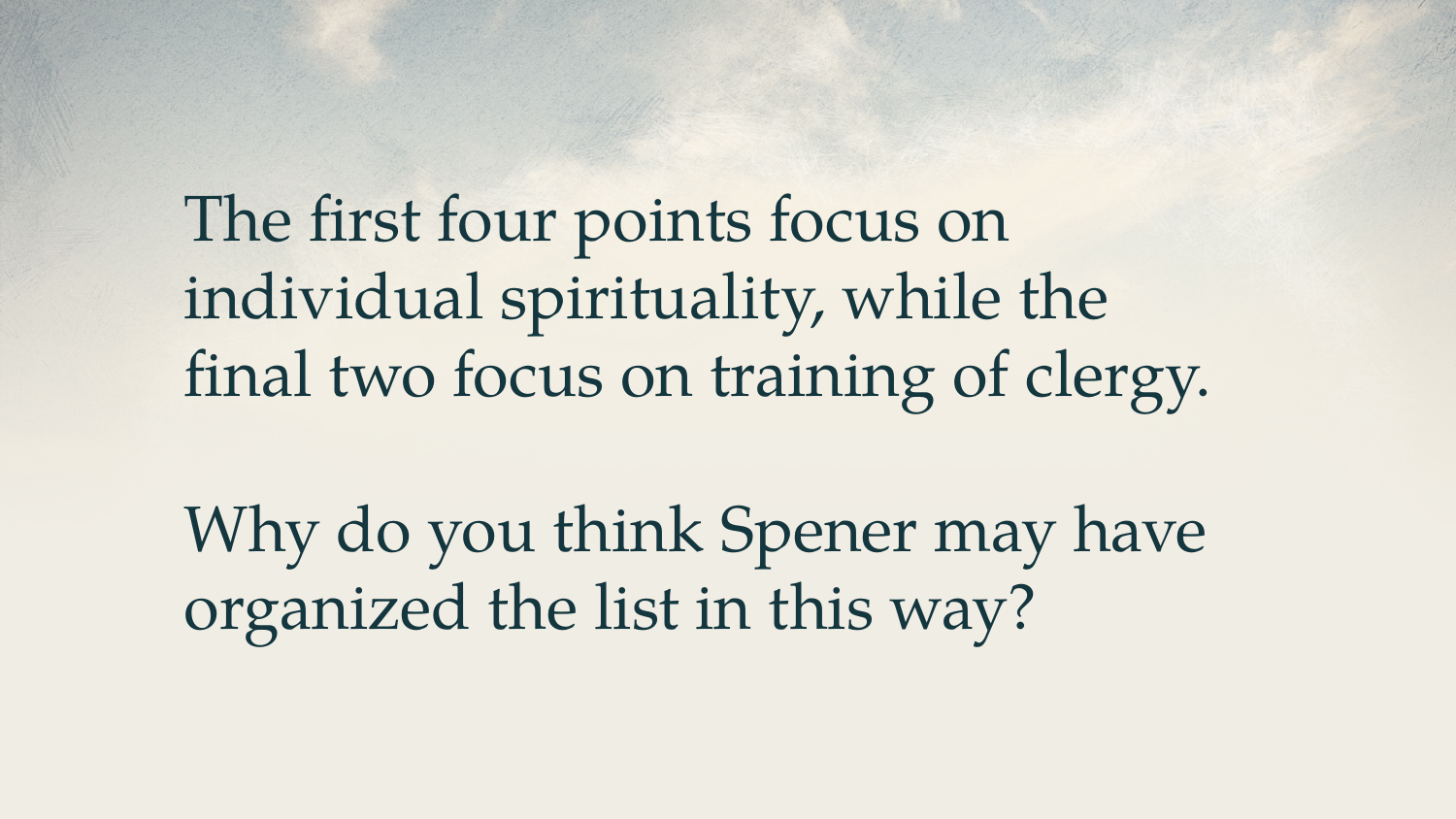

The first four points focus on individual spirituality, while the
final two focus on training of clergy.
Why do you think Spener may have organized the list in this way?